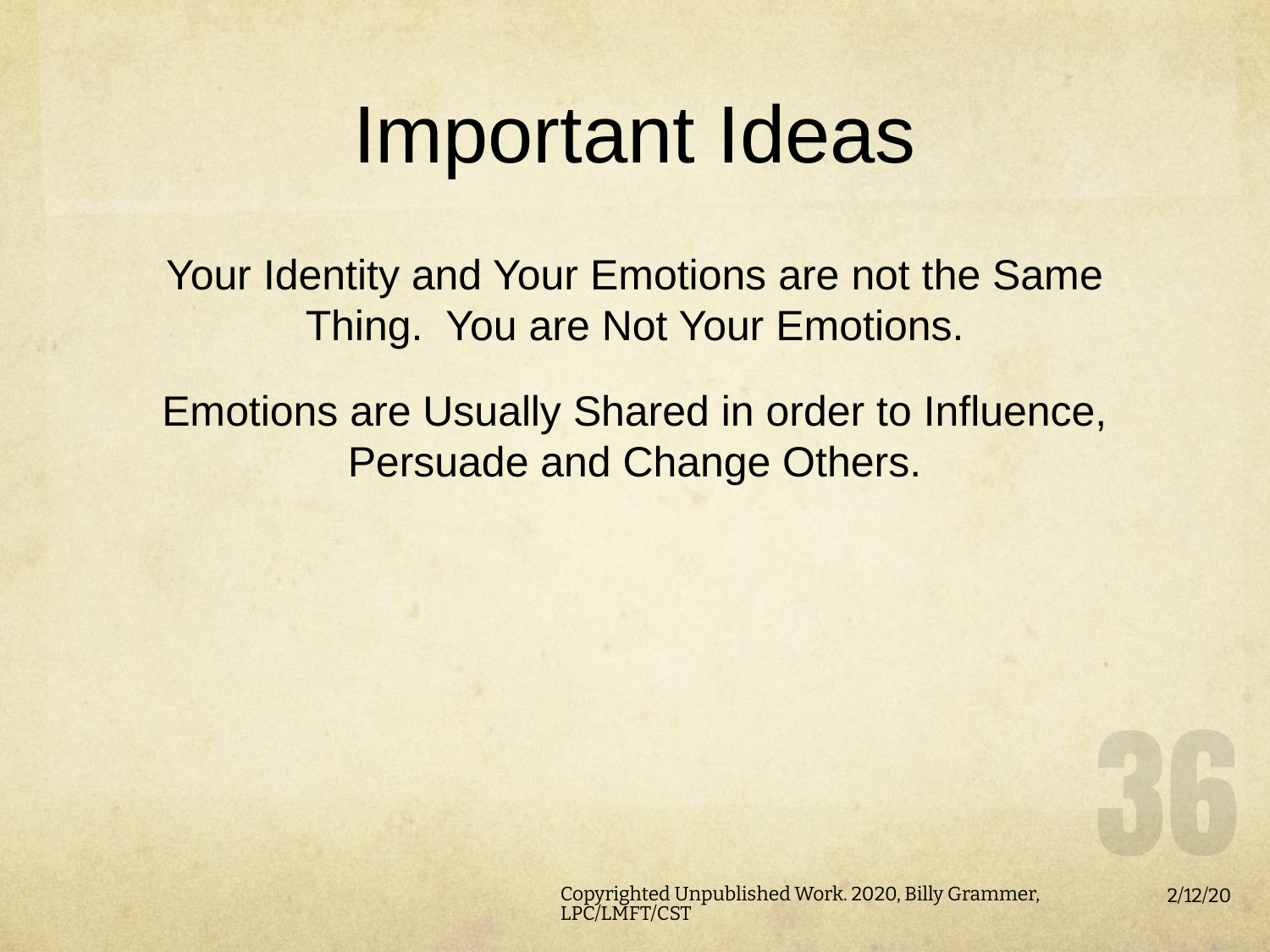

# Important Ideas
Your Identity and Your Emotions are not the Same Thing.  You are Not Your Emotions.
Emotions are Usually Shared in order to Influence, Persuade and Change Others.

36
Copyrighted Unpublished Work. 2020, Billy Grammer, LPC/LMFT/CST
2/12/20